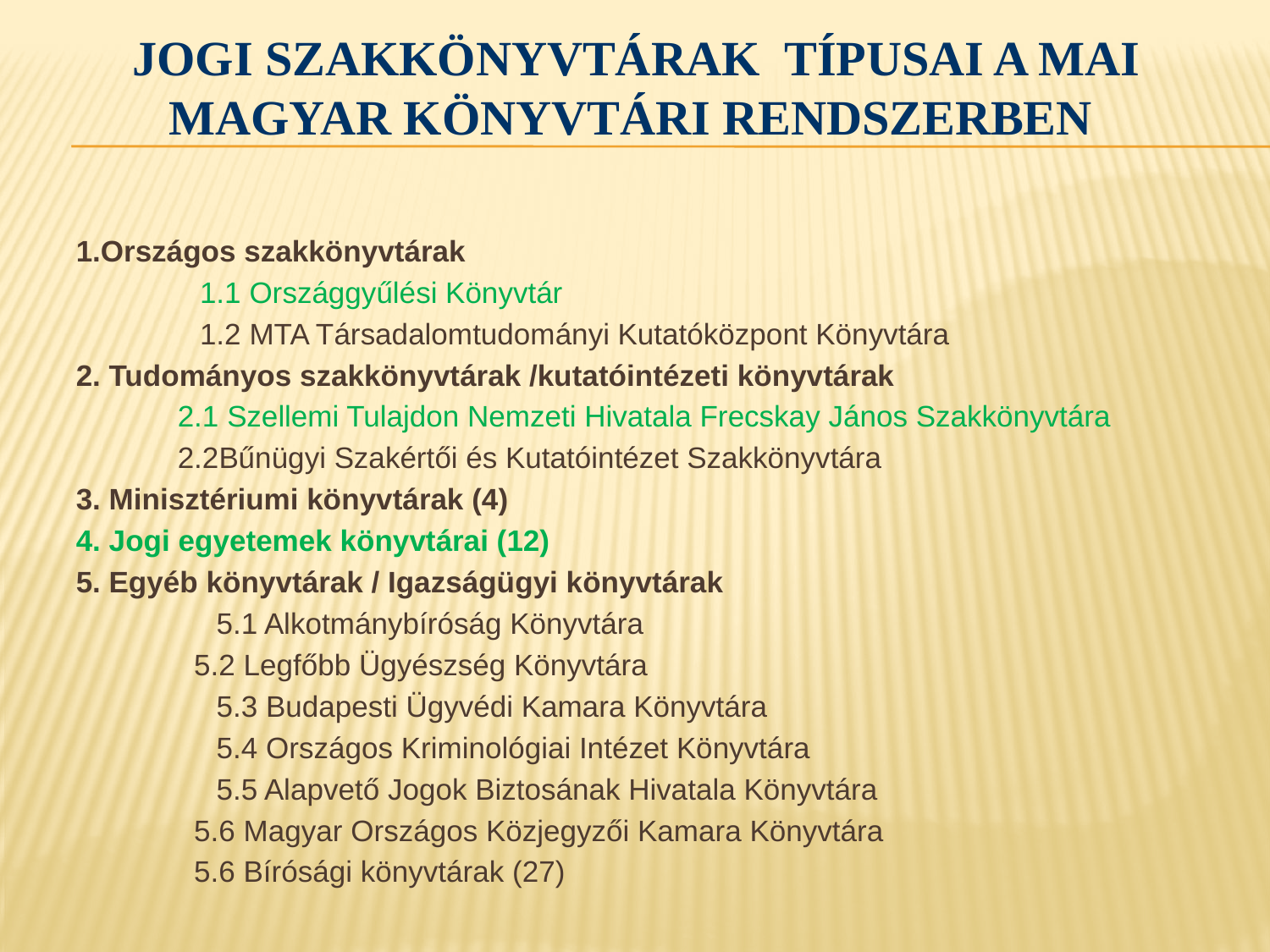

# Jogi szakkönyvtárak  típusai a mai magyar könyvtári rendszerben
1.Országos szakkönyvtárak
               1.1 Országgyűlési Könyvtár
               1.2 MTA Társadalomtudományi Kutatóközpont Könyvtára
2. Tudományos szakkönyvtárak /kutatóintézeti könyvtárak
	2.1 Szellemi Tulajdon Nemzeti Hivatala Frecskay János Szakkönyvtára
	2.2Bűnügyi Szakértői és Kutatóintézet Szakkönyvtára
3. Minisztériumi könyvtárak (4)
4. Jogi egyetemek könyvtárai (12)
5. Egyéb könyvtárak / Igazságügyi könyvtárak
                 5.1 Alkotmánybíróság Könyvtára
	  5.2 Legfőbb Ügyészség Könyvtára
                 5.3 Budapesti Ügyvédi Kamara Könyvtára
                 5.4 Országos Kriminológiai Intézet Könyvtára
                 5.5 Alapvető Jogok Biztosának Hivatala Könyvtára
	  5.6 Magyar Országos Közjegyzői Kamara Könyvtára
	  5.6 Bírósági könyvtárak (27)